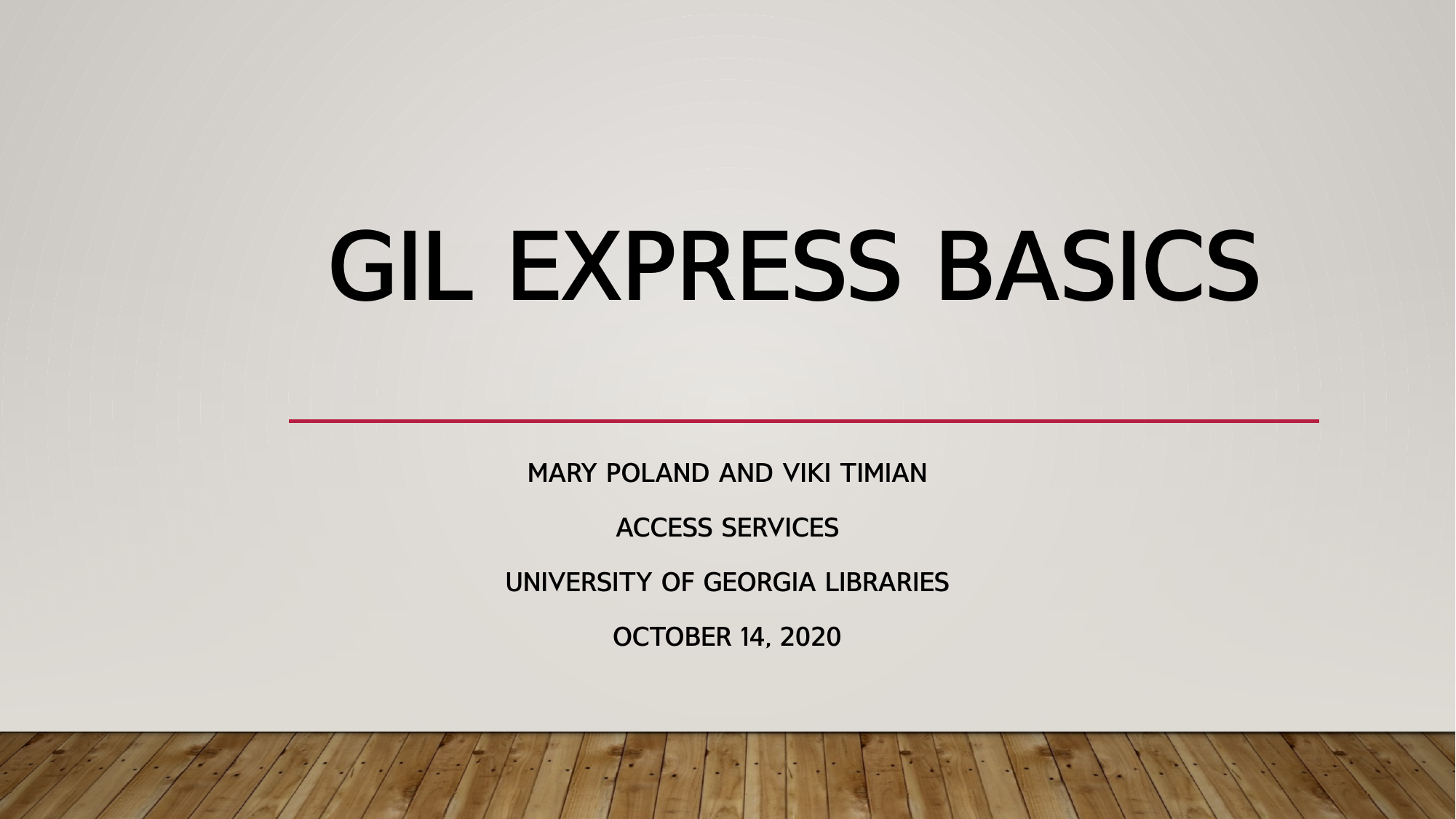

# GIL EXPRESS BASICS
MARY POLAND AND VIKI TIMIAN
ACCESS SERVICES
UNIVERSITY OF GEORGIA LIBRARIES
OCTOBER 14, 2020